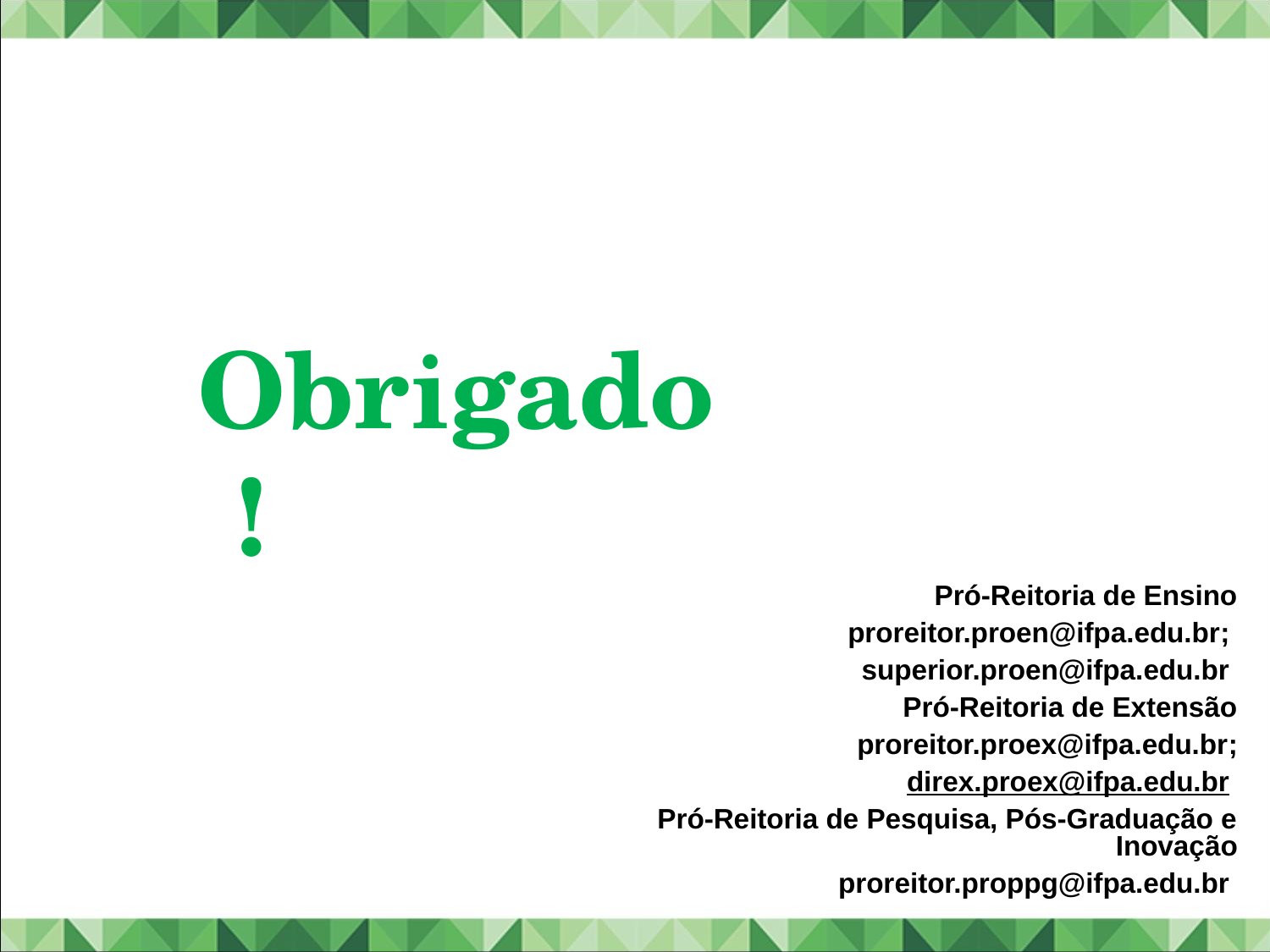

Obrigado!
			Pró-Reitoria de Ensino
proreitor.proen@ifpa.edu.br;
superior.proen@ifpa.edu.br
Pró-Reitoria de Extensão
proreitor.proex@ifpa.edu.br;
direx.proex@ifpa.edu.br
Pró-Reitoria de Pesquisa, Pós-Graduação e Inovação
proreitor.proppg@ifpa.edu.br